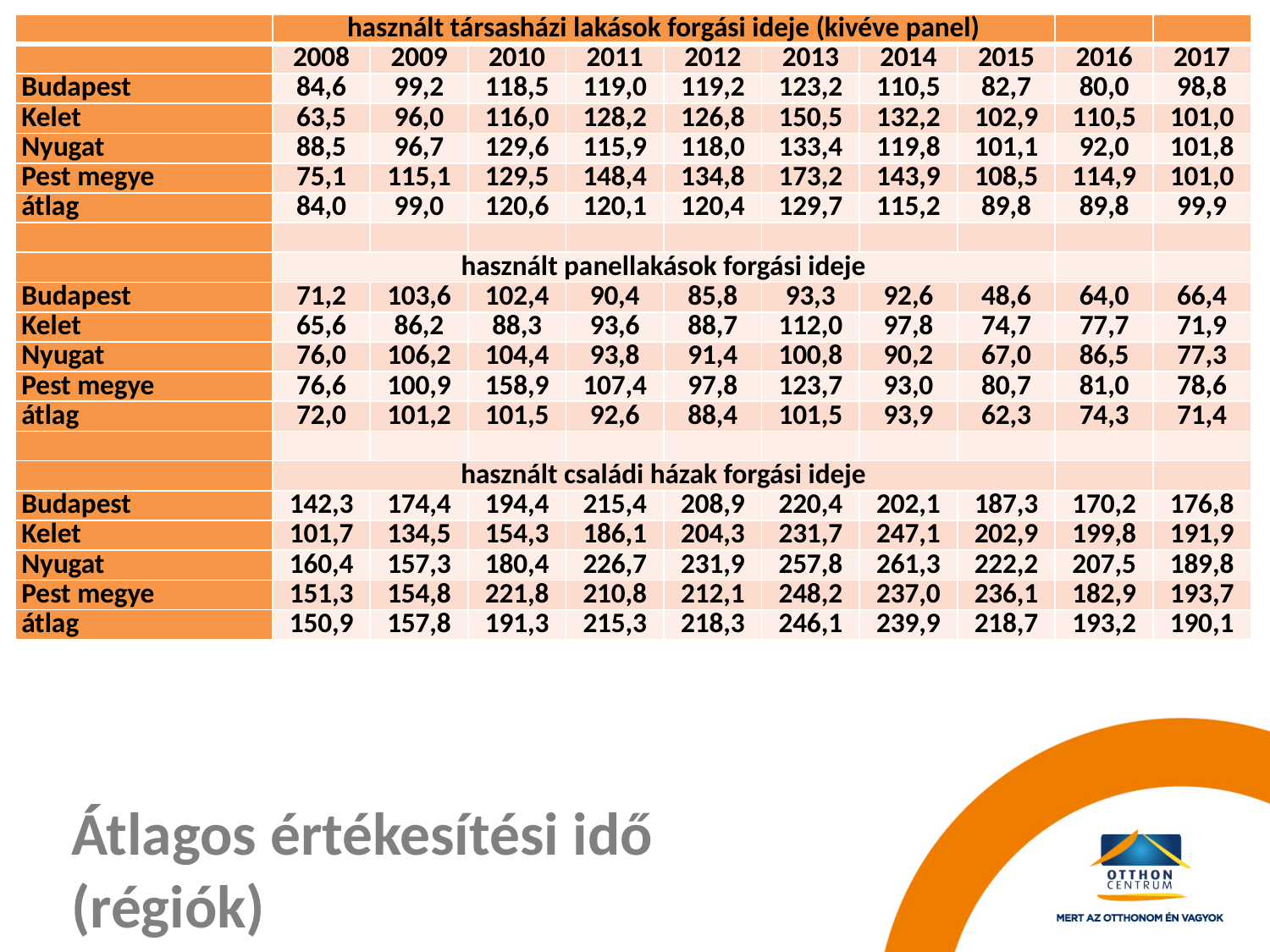

|  | használt társasházi lakások forgási ideje (kivéve panel) |  |  |  |  |  |  |  |  |  |
| --- | --- | --- | --- | --- | --- | --- | --- | --- | --- | --- |
|  | 2008 | 2009 | 2010 | 2011 | 2012 | 2013 | 2014 | 2015 | 2016 | 2017 |
| Budapest | 84,6 | 99,2 | 118,5 | 119,0 | 119,2 | 123,2 | 110,5 | 82,7 | 80,0 | 98,8 |
| Kelet | 63,5 | 96,0 | 116,0 | 128,2 | 126,8 | 150,5 | 132,2 | 102,9 | 110,5 | 101,0 |
| Nyugat | 88,5 | 96,7 | 129,6 | 115,9 | 118,0 | 133,4 | 119,8 | 101,1 | 92,0 | 101,8 |
| Pest megye | 75,1 | 115,1 | 129,5 | 148,4 | 134,8 | 173,2 | 143,9 | 108,5 | 114,9 | 101,0 |
| átlag | 84,0 | 99,0 | 120,6 | 120,1 | 120,4 | 129,7 | 115,2 | 89,8 | 89,8 | 99,9 |
|  |  |  |  |  |  |  |  |  |  |  |
|  | használt panellakások forgási ideje |  |  |  |  |  |  |  |  |  |
| Budapest | 71,2 | 103,6 | 102,4 | 90,4 | 85,8 | 93,3 | 92,6 | 48,6 | 64,0 | 66,4 |
| Kelet | 65,6 | 86,2 | 88,3 | 93,6 | 88,7 | 112,0 | 97,8 | 74,7 | 77,7 | 71,9 |
| Nyugat | 76,0 | 106,2 | 104,4 | 93,8 | 91,4 | 100,8 | 90,2 | 67,0 | 86,5 | 77,3 |
| Pest megye | 76,6 | 100,9 | 158,9 | 107,4 | 97,8 | 123,7 | 93,0 | 80,7 | 81,0 | 78,6 |
| átlag | 72,0 | 101,2 | 101,5 | 92,6 | 88,4 | 101,5 | 93,9 | 62,3 | 74,3 | 71,4 |
|  |  |  |  |  |  |  |  |  |  |  |
|  | használt családi házak forgási ideje |  |  |  |  |  |  |  |  |  |
| Budapest | 142,3 | 174,4 | 194,4 | 215,4 | 208,9 | 220,4 | 202,1 | 187,3 | 170,2 | 176,8 |
| Kelet | 101,7 | 134,5 | 154,3 | 186,1 | 204,3 | 231,7 | 247,1 | 202,9 | 199,8 | 191,9 |
| Nyugat | 160,4 | 157,3 | 180,4 | 226,7 | 231,9 | 257,8 | 261,3 | 222,2 | 207,5 | 189,8 |
| Pest megye | 151,3 | 154,8 | 221,8 | 210,8 | 212,1 | 248,2 | 237,0 | 236,1 | 182,9 | 193,7 |
| átlag | 150,9 | 157,8 | 191,3 | 215,3 | 218,3 | 246,1 | 239,9 | 218,7 | 193,2 | 190,1 |
# Átlagos értékesítési idő (régiók)